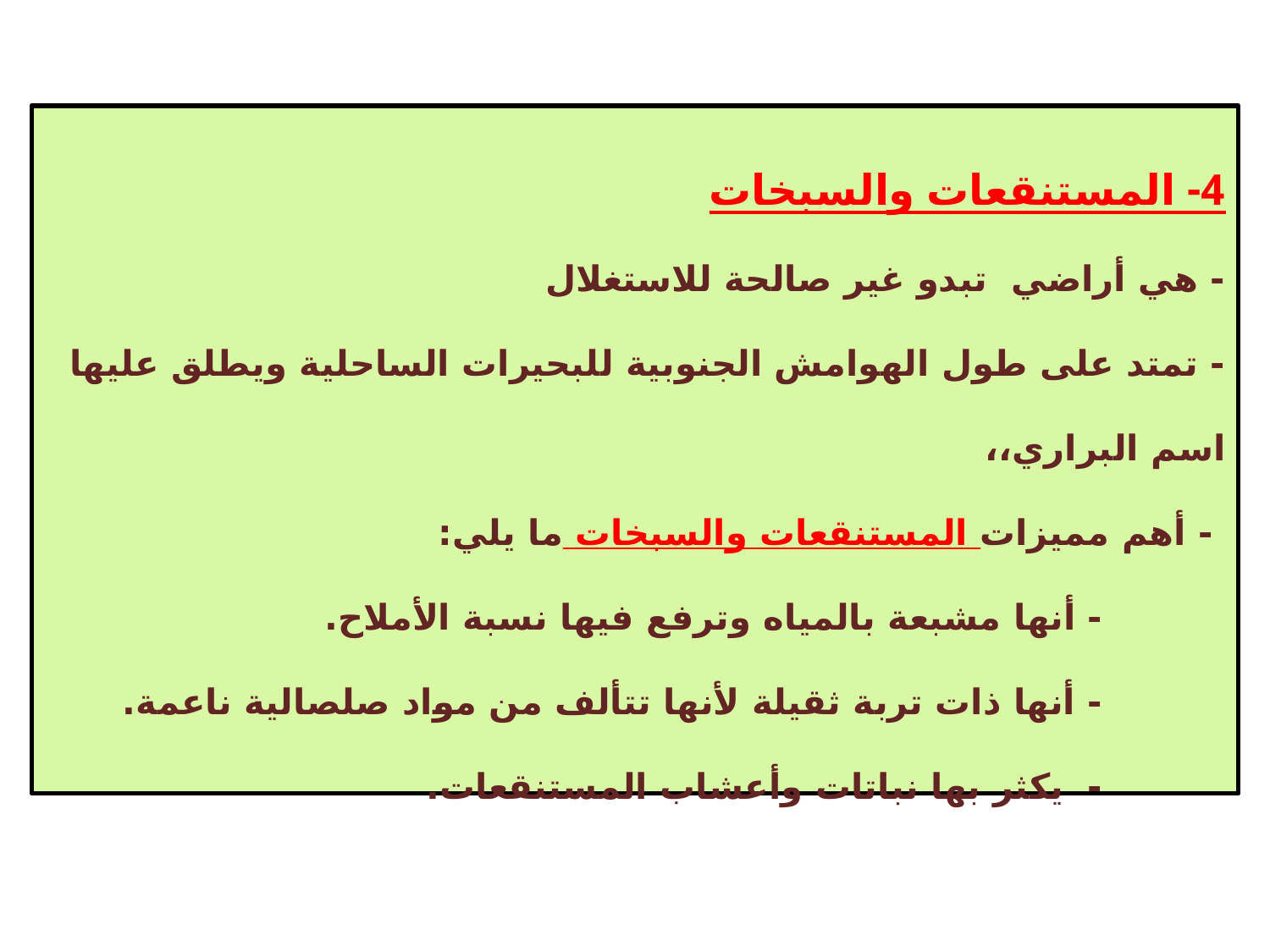

# 4- المستنقعات والسبخات - هي أراضي  تبدو غير صالحة للاستغلال - تمتد على طول الهوامش الجنوبية للبحيرات الساحلية ويطلق عليها اسم البراري،، - أهم مميزات المستنقعات والسبخات ما يلي: - أنها مشبعة بالمياه وترفع فيها نسبة الأملاح. - أنها ذات تربة ثقيلة لأنها تتألف من مواد صلصالية ناعمة. -  يكثر بها نباتات وأعشاب المستنقعات.